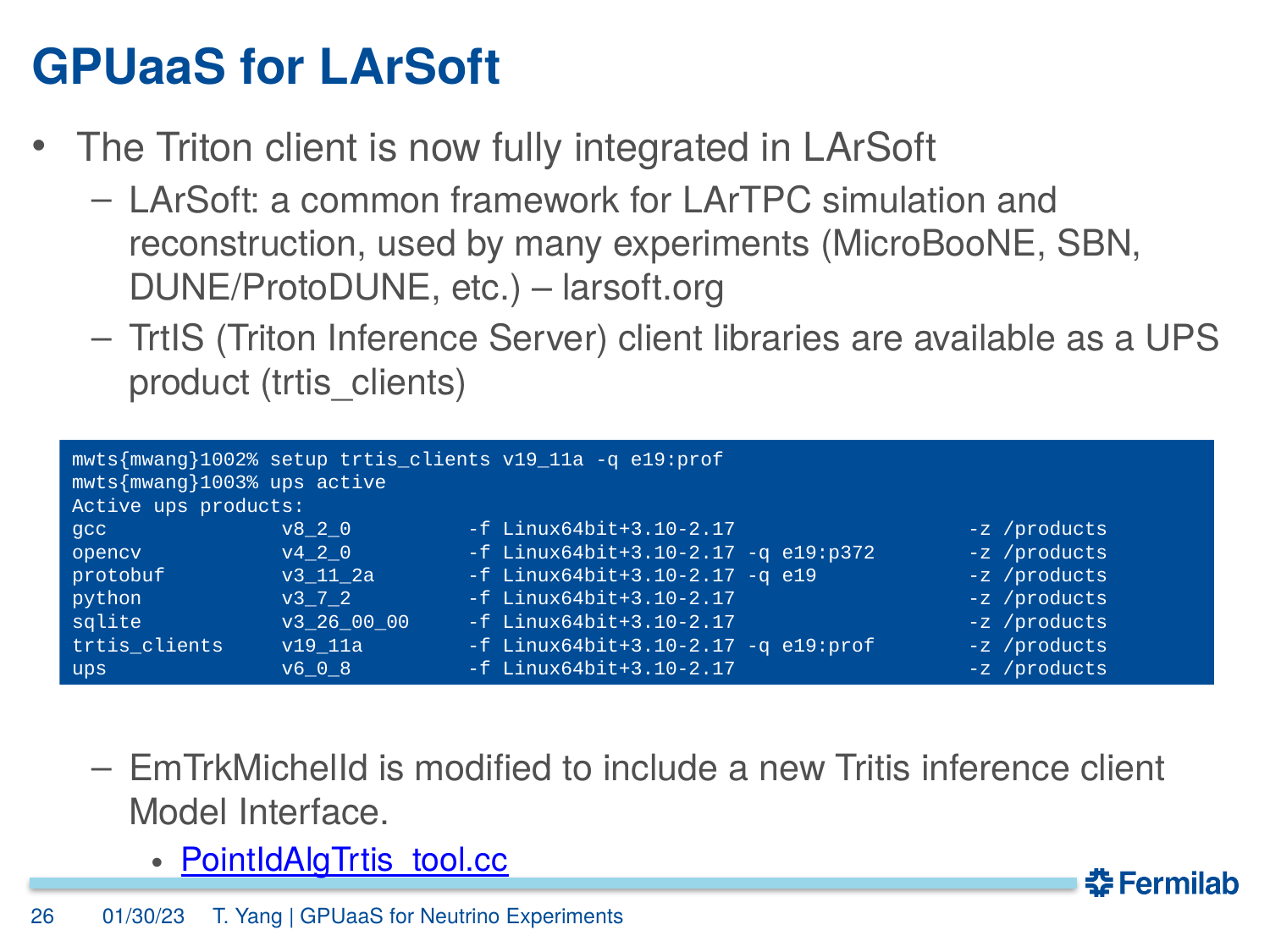

# GPUaaS for LArSoft
The Triton client is now fully integrated in LArSoft
LArSoft: a common framework for LArTPC simulation and reconstruction, used by many experiments (MicroBooNE, SBN, DUNE/ProtoDUNE, etc.) – larsoft.org
TrtIS (Triton Inference Server) client libraries are available as a UPS product (trtis_clients)

EmTrkMichelId is modified to include a new Tritis inference client Model Interface.
PointIdAlgTrtis_tool.cc
mwts{mwang}1002% setup trtis_clients v19_11a -q e19:prof
mwts{mwang}1003% ups active
Active ups products:
gcc               v8_2_0          -f Linux64bit+3.10-2.17                    -z /products
opencv            v4_2_0          -f Linux64bit+3.10-2.17 -q e19:p372        -z /products
protobuf          v3_11_2a        -f Linux64bit+3.10-2.17 -q e19             -z /products
python            v3_7_2          -f Linux64bit+3.10-2.17                    -z /products
sqlite            v3_26_00_00     -f Linux64bit+3.10-2.17                    -z /products
trtis_clients     v19_11a         -f Linux64bit+3.10-2.17 -q e19:prof        -z /products
ups               v6_0_8          -f Linux64bit+3.10-2.17                    -z /products
26
01/30/23
T. Yang | GPUaaS for Neutrino Experiments